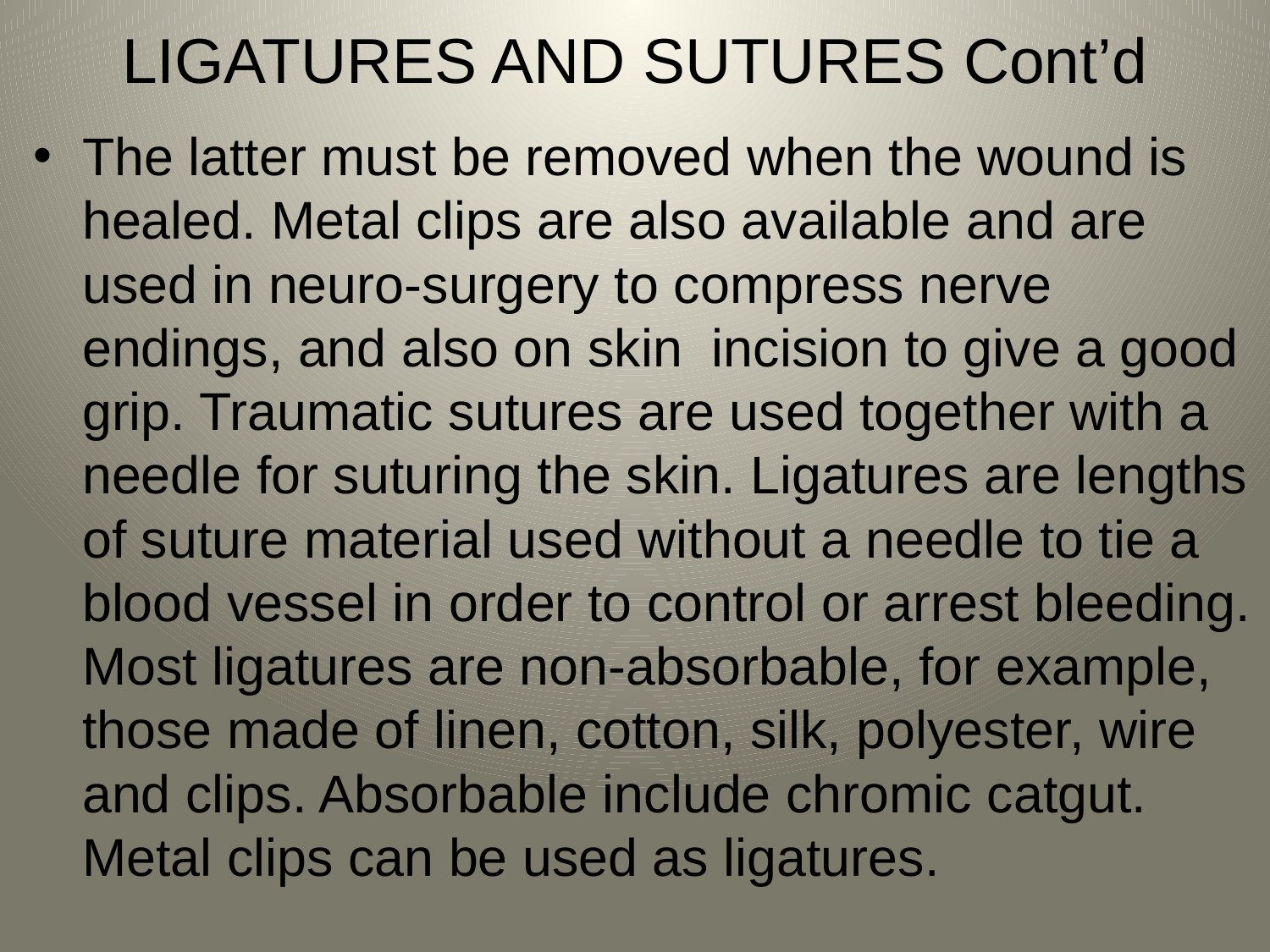

# LIGATURES AND SUTURES Cont’d
The latter must be removed when the wound is healed. Metal clips are also available and are used in neuro-surgery to compress nerve endings, and also on skin  incision to give a good grip. Traumatic sutures are used together with a needle for suturing the skin. Ligatures are lengths of suture material used without a needle to tie a blood vessel in order to control or arrest bleeding. Most ligatures are non-absorbable, for example, those made of linen, cotton, silk, polyester, wire and clips. Absorbable include chromic catgut. Metal clips can be used as ligatures.